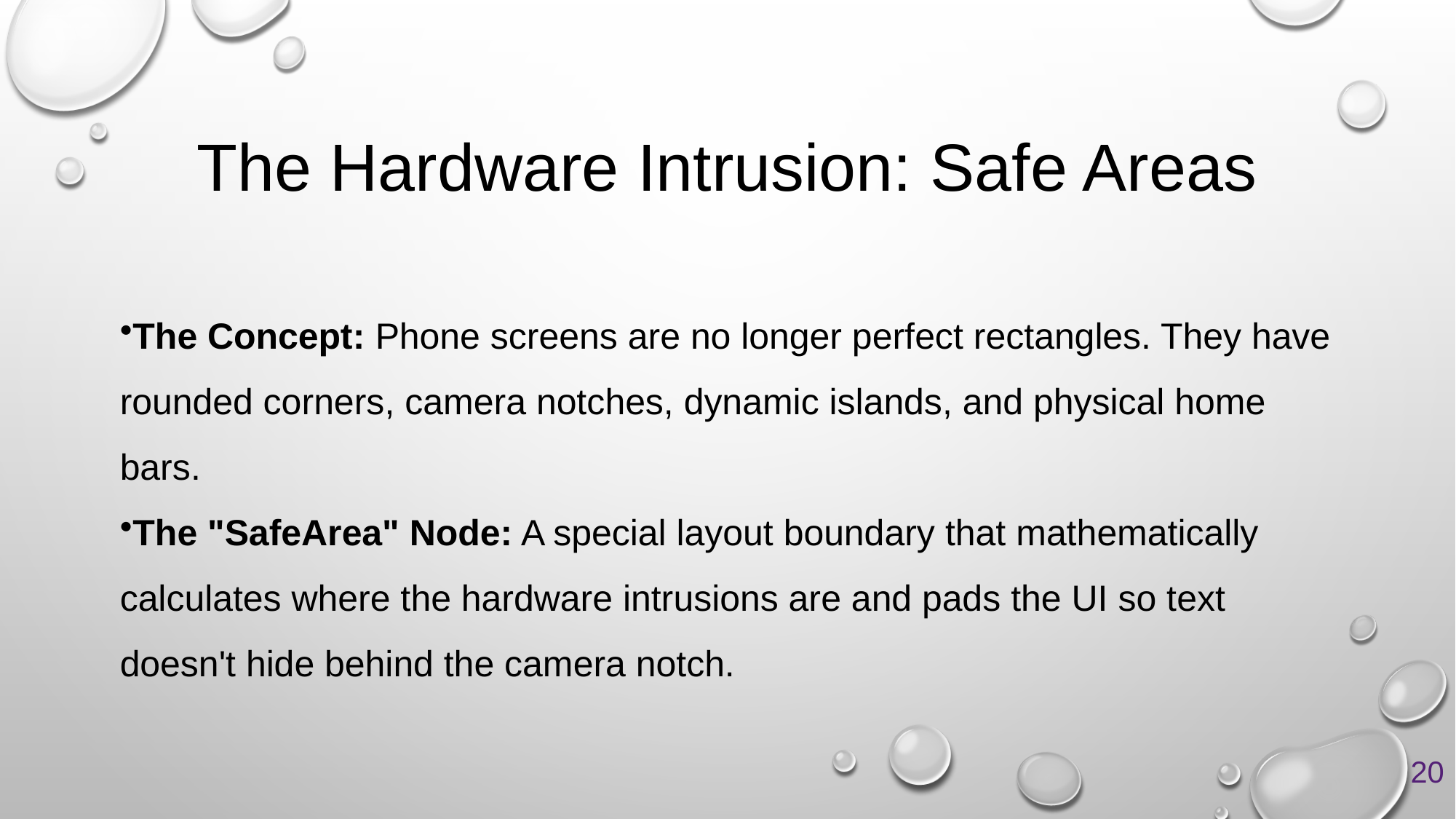

# The Hardware Intrusion: Safe Areas
The Concept: Phone screens are no longer perfect rectangles. They have rounded corners, camera notches, dynamic islands, and physical home bars.
The "SafeArea" Node: A special layout boundary that mathematically calculates where the hardware intrusions are and pads the UI so text doesn't hide behind the camera notch.
20